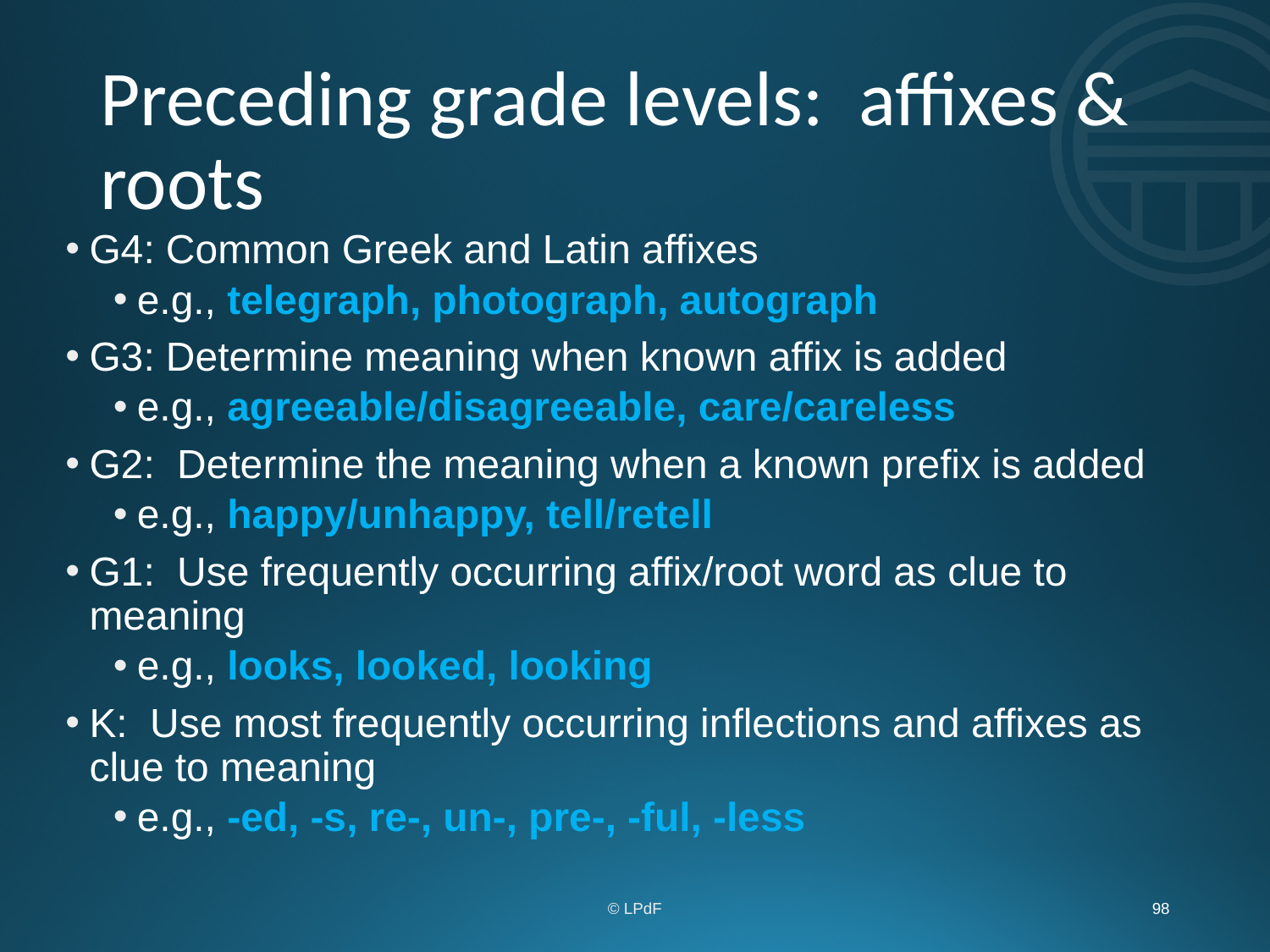

# Preceding grade levels:  affixes & roots
G4: Common Greek and Latin affixes
e.g., telegraph, photograph, autograph
G3: Determine meaning when known affix is added
e.g., agreeable/disagreeable, care/careless
G2:  Determine the meaning when a known prefix is added
e.g., happy/unhappy, tell/retell
G1:  Use frequently occurring affix/root word as clue to meaning
e.g., looks, looked, looking
K:  Use most frequently occurring inflections and affixes as clue to meaning
e.g., -ed, -s, re-, un-, pre-, -ful, -less

© LPdF
98